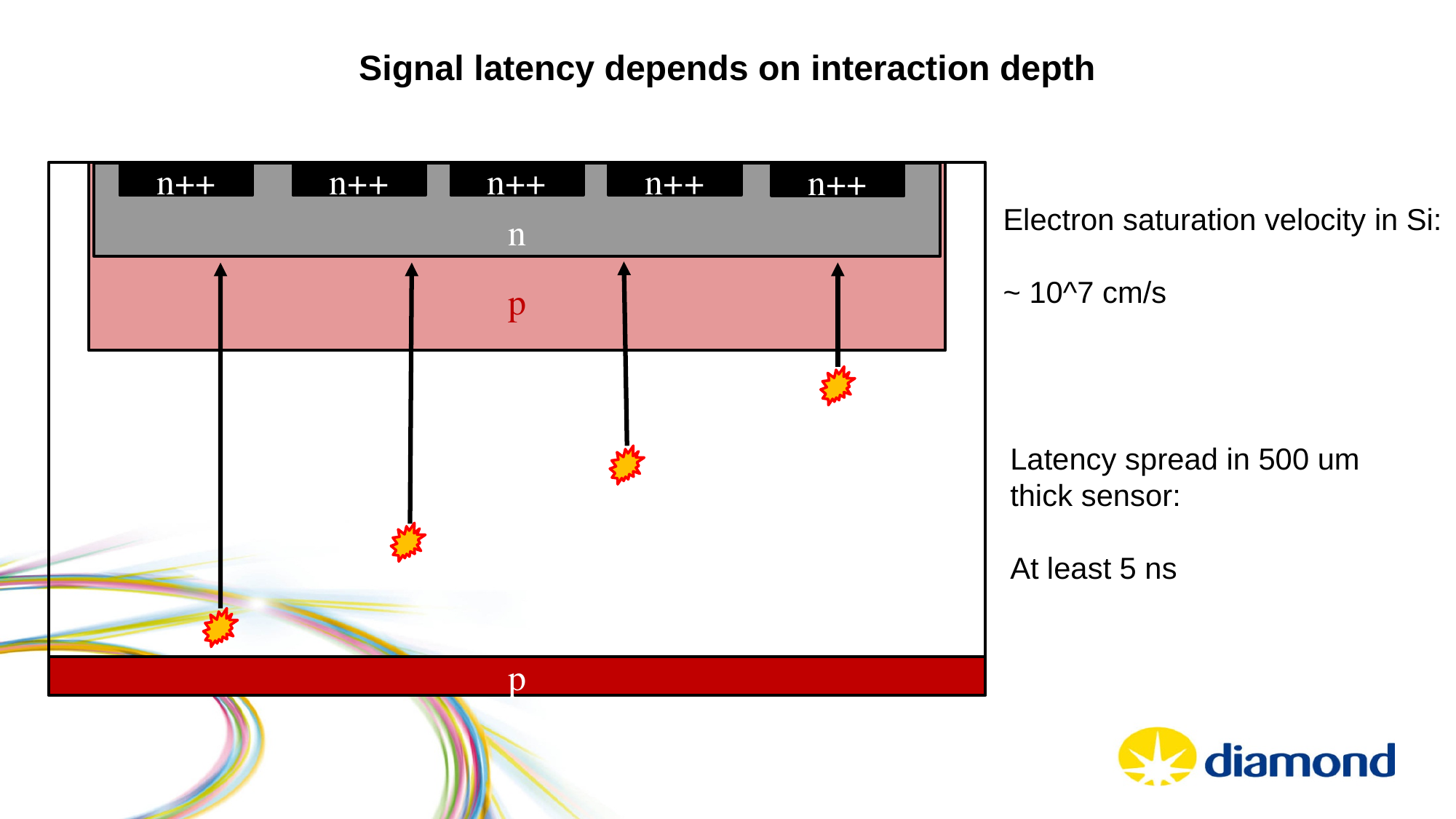

Signal latency depends on interaction depth

p

n
n++
n++
n++
n++
n++
p
Electron saturation velocity in Si:

~ 10^7 cm/s

Latency spread in 500 um thick sensor:

At least 5 ns